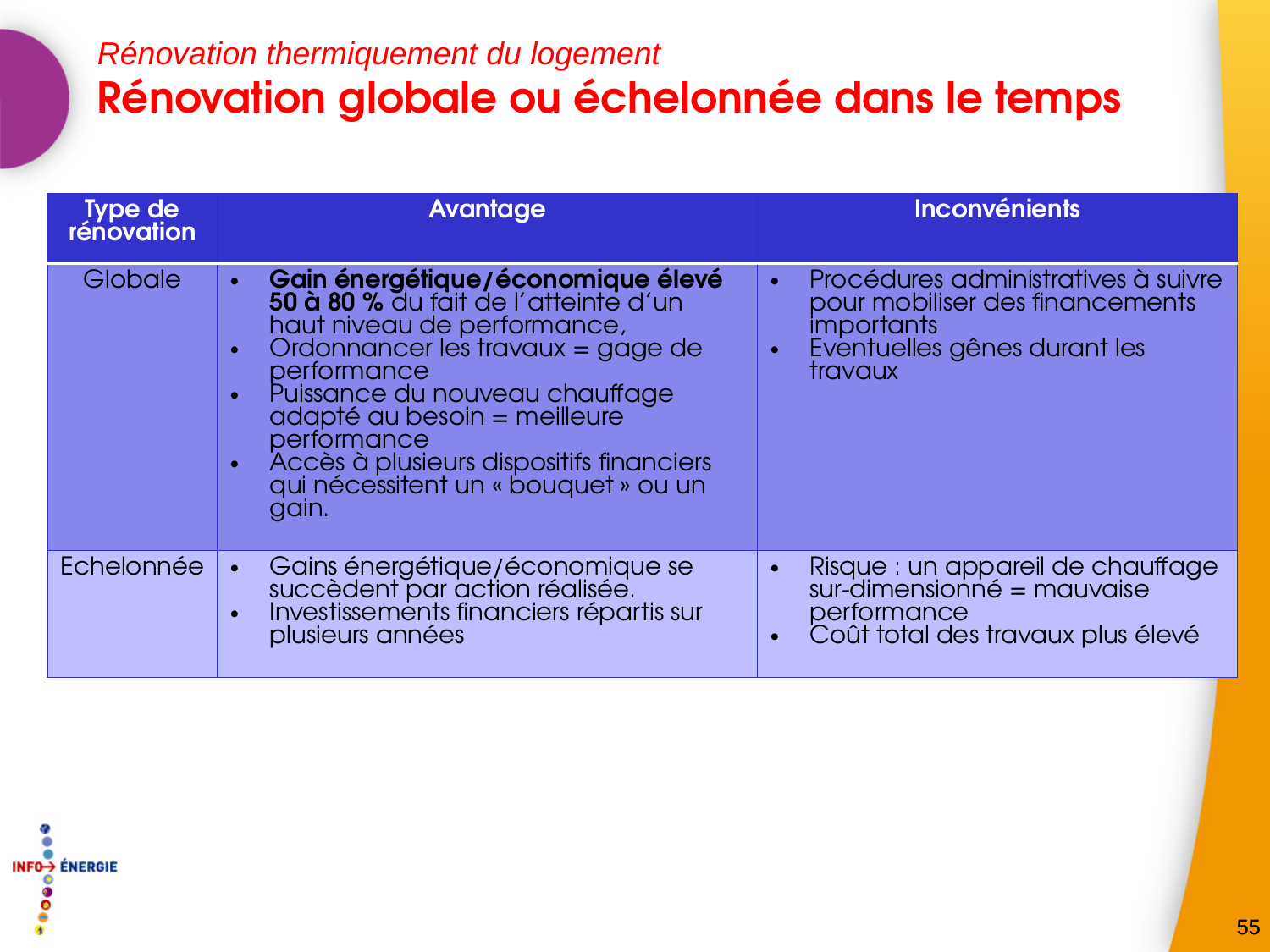

Rénovation thermiquement du logement
Rénovation globale ou échelonnée dans le temps

| Type de rénovation | Avantage | Inconvénients |
| --- | --- | --- |
| Globale | Gain énergétique/économique élevé 50 à 80 % du fait de l’atteinte d’un haut niveau de performance, Ordonnancer les travaux = gage de performance Puissance du nouveau chauffage adapté au besoin = meilleure performance Accès à plusieurs dispositifs financiers qui nécessitent un « bouquet » ou un gain. | Procédures administratives à suivre pour mobiliser des financements importants Eventuelles gênes durant les travaux |
| Echelonnée | Gains énergétique/économique se succèdent par action réalisée. Investissements financiers répartis sur plusieurs années | Risque : un appareil de chauffage sur-dimensionné = mauvaise performance Coût total des travaux plus élevé |
55
55